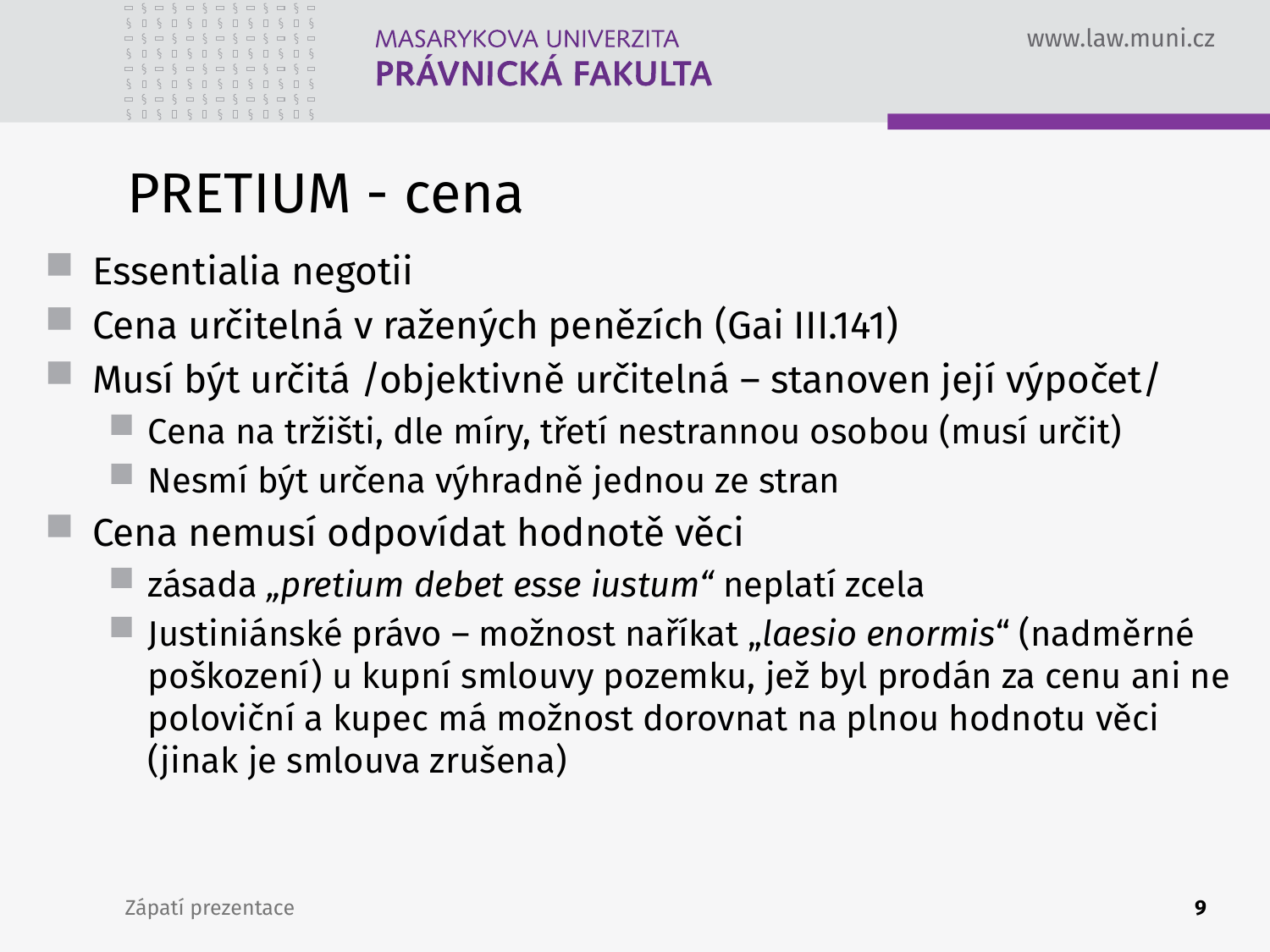

# PRETIUM - cena
Essentialia negotii
Cena určitelná v ražených penězích (Gai III.141)
Musí být určitá /objektivně určitelná – stanoven její výpočet/
Cena na tržišti, dle míry, třetí nestrannou osobou (musí určit)
Nesmí být určena výhradně jednou ze stran
Cena nemusí odpovídat hodnotě věci
zásada „pretium debet esse iustum“ neplatí zcela
Justiniánské právo – možnost naříkat „laesio enormis“ (nadměrné poškození) u kupní smlouvy pozemku, jež byl prodán za cenu ani ne poloviční a kupec má možnost dorovnat na plnou hodnotu věci (jinak je smlouva zrušena)

Zápatí prezentace
9